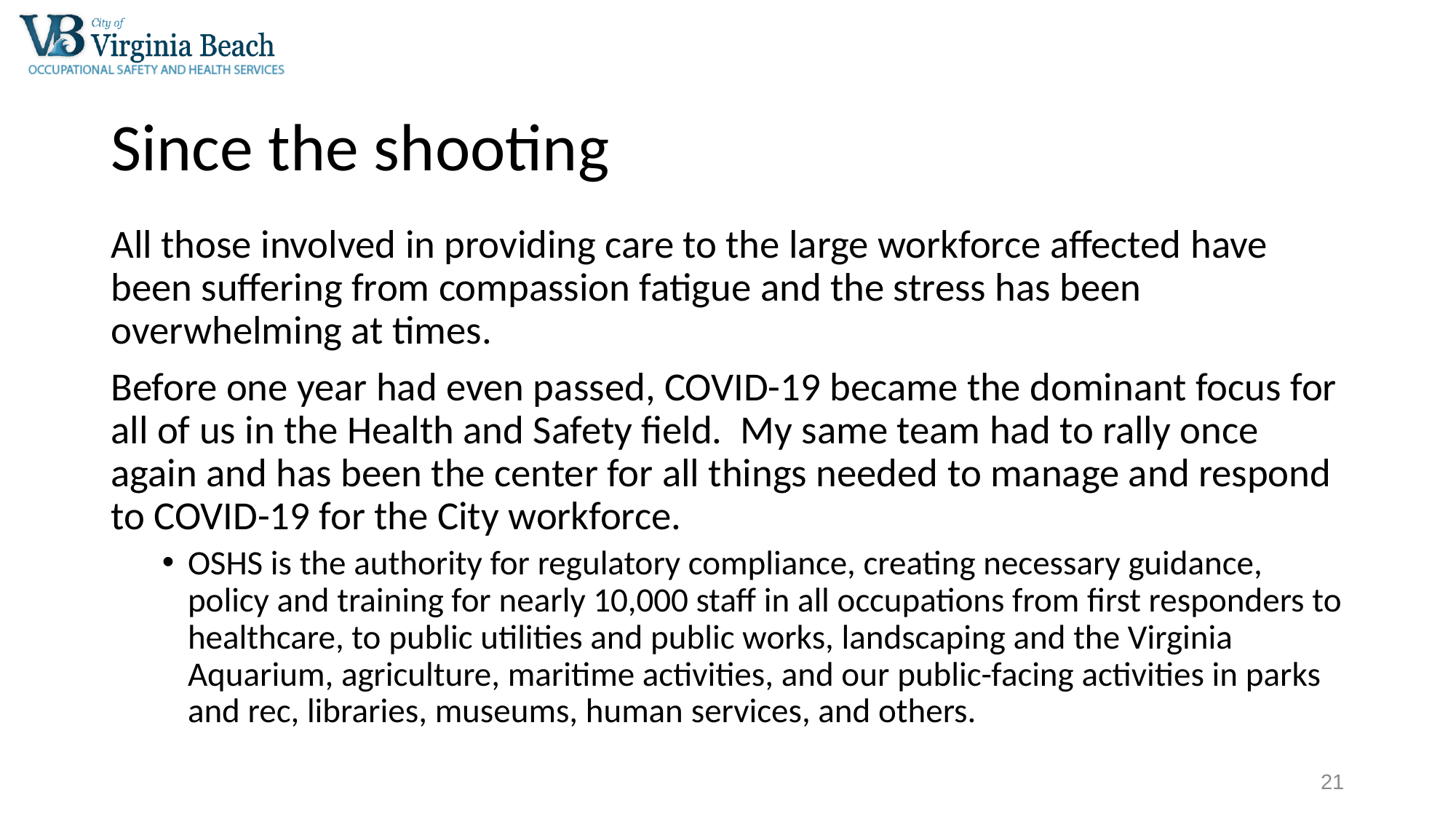

# Since the shooting
All those involved in providing care to the large workforce affected have been suffering from compassion fatigue and the stress has been overwhelming at times.
Before one year had even passed, COVID-19 became the dominant focus for all of us in the Health and Safety field.  My same team had to rally once again and has been the center for all things needed to manage and respond to COVID-19 for the City workforce.
OSHS is the authority for regulatory compliance, creating necessary guidance, policy and training for nearly 10,000 staff in all occupations from first responders to healthcare, to public utilities and public works, landscaping and the Virginia Aquarium, agriculture, maritime activities, and our public-facing activities in parks and rec, libraries, museums, human services, and others.
21